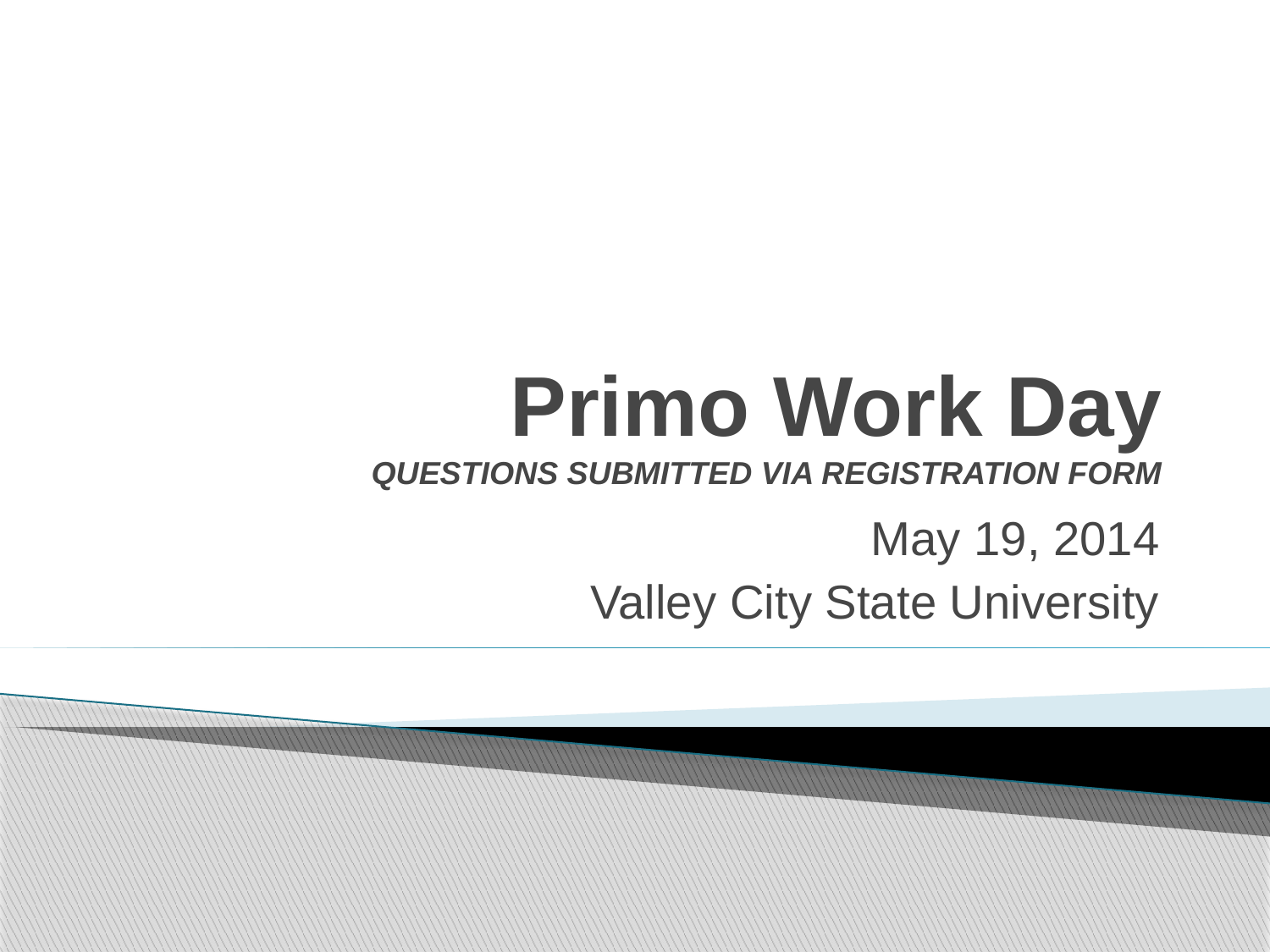

# Primo Work Day QUESTIONS SUBMITTED VIA REGISTRATION FORM
May 19, 2014
Valley City State University